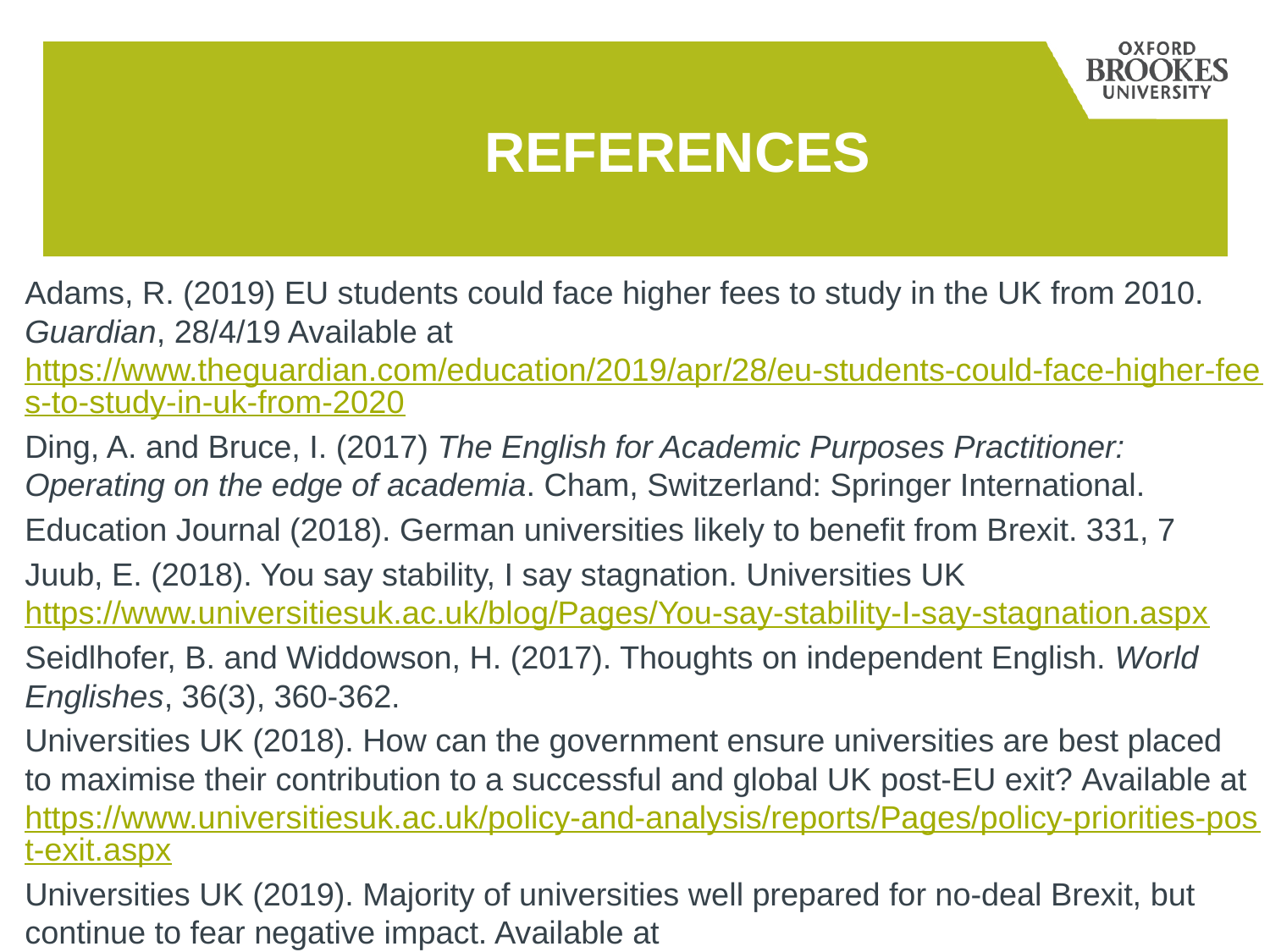

# References
Adams, R. (2019) EU students could face higher fees to study in the UK from 2010. Guardian, 28/4/19 Available at https://www.theguardian.com/education/2019/apr/28/eu-students-could-face-higher-fees-to-study-in-uk-from-2020
Ding, A. and Bruce, I. (2017) The English for Academic Purposes Practitioner: Operating on the edge of academia. Cham, Switzerland: Springer International.
Education Journal (2018). German universities likely to benefit from Brexit. 331, 7
Juub, E. (2018). You say stability, I say stagnation. Universities UK https://www.universitiesuk.ac.uk/blog/Pages/You-say-stability-I-say-stagnation.aspx
Seidlhofer, B. and Widdowson, H. (2017). Thoughts on independent English. World Englishes, 36(3), 360-362.
Universities UK (2018). How can the government ensure universities are best placed to maximise their contribution to a successful and global UK post-EU exit? Available at https://www.universitiesuk.ac.uk/policy-and-analysis/reports/Pages/policy-priorities-post-exit.aspx
Universities UK (2019). Majority of universities well prepared for no-deal Brexit, but continue to fear negative impact. Available at  https://www.universitiesuk.ac.uk/news/Pages/Majority-of-universities-well-prepared-for-no-deal-Brexit;-but-continue-to-fear-negative-impact.aspx